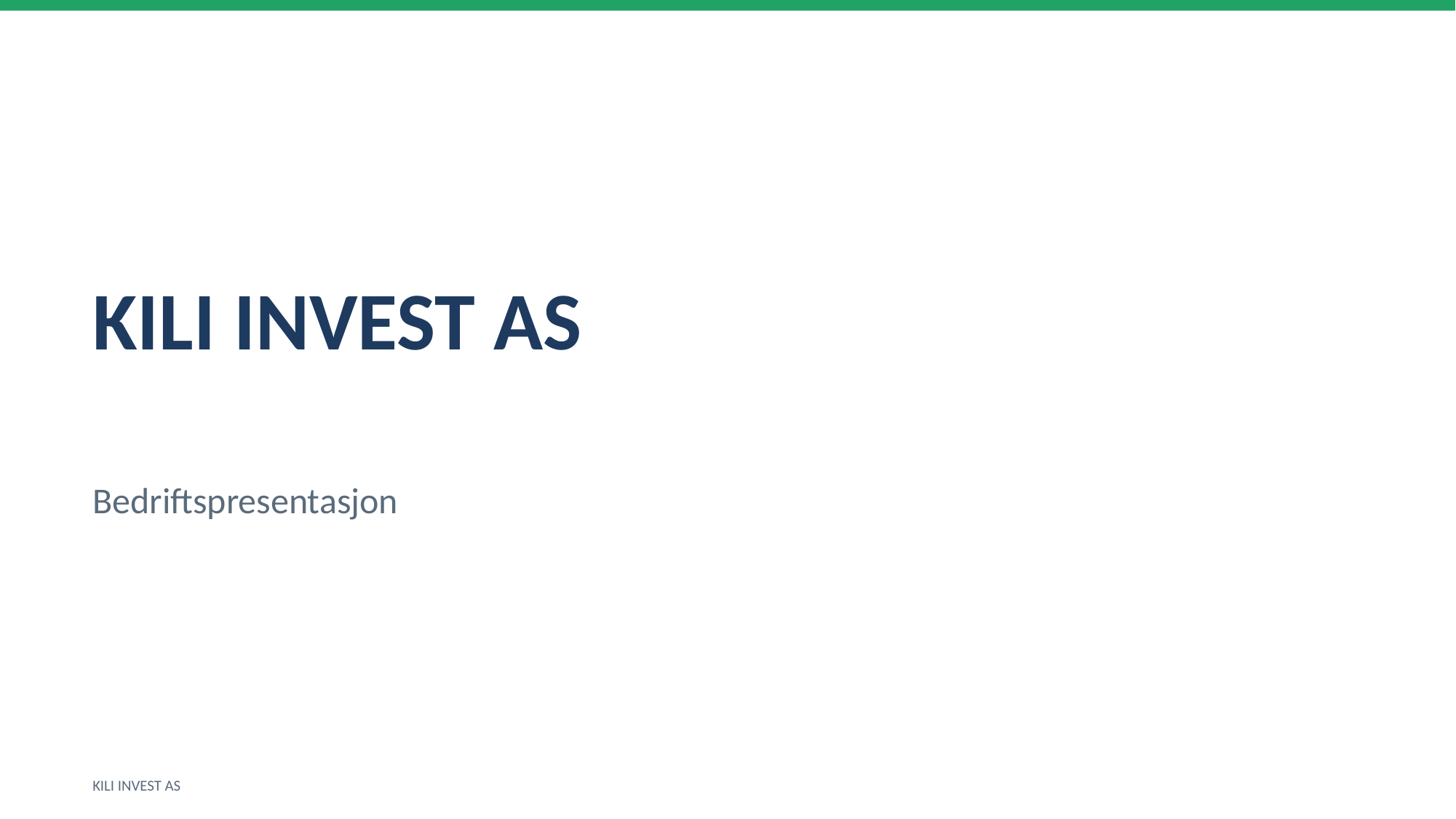

KILI INVEST AS
Bedriftspresentasjon
KILI INVEST AS